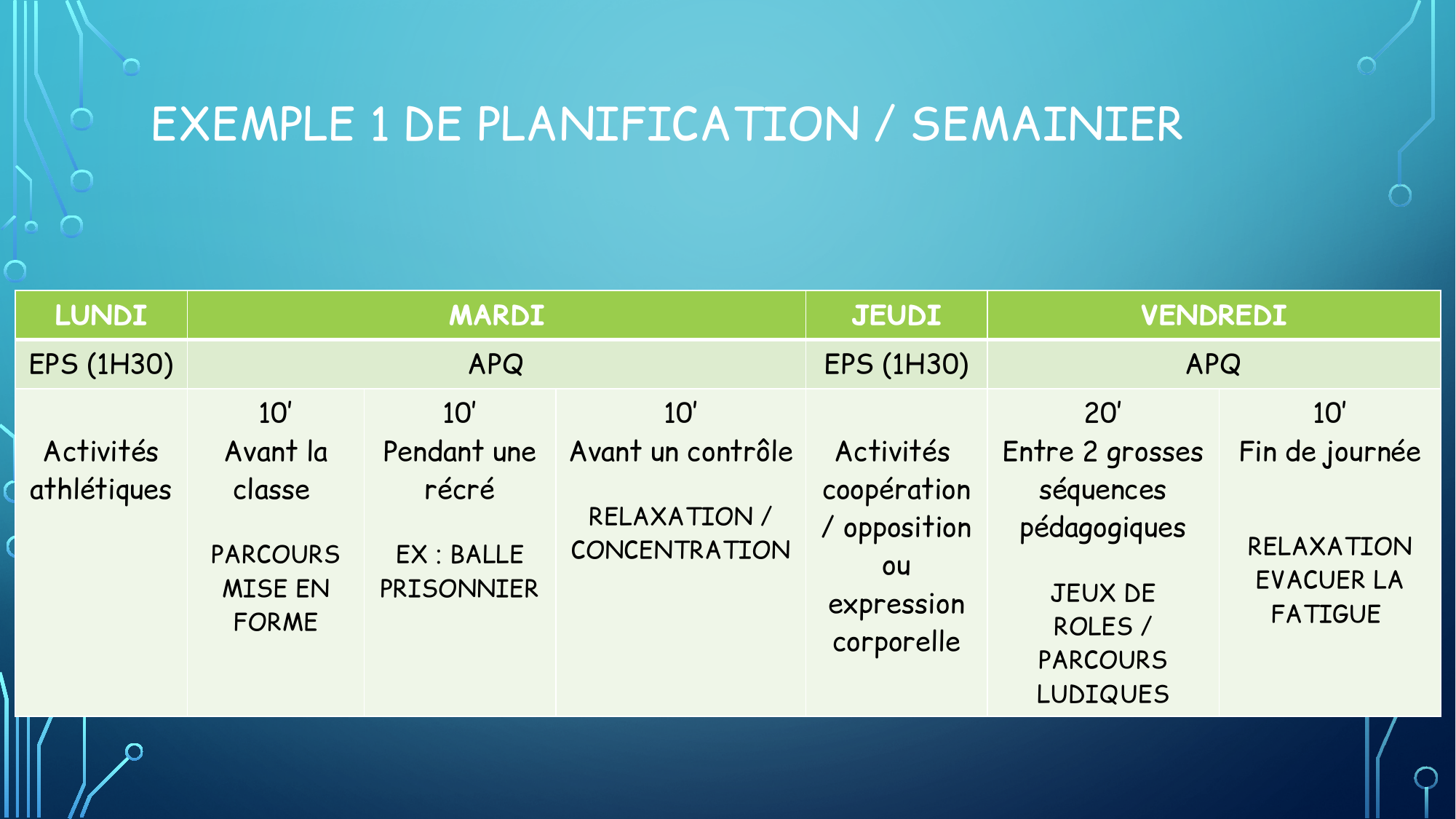

# Exemple 1 DE PLANIFICATION / SEMAINIER
| LUNDI | MARDI |  |  | JEUDI | VENDREDI |  |
| --- | --- | --- | --- | --- | --- | --- |
| EPS (1H30) | APQ |  |  | EPS (1H30) | APQ |  |
| Activités athlétiques | 10’ Avant la classe PARCOURS MISE EN FORME | 10’ Pendant une récré EX : BALLE PRISONNIER | 10’ Avant un contrôle RELAXATION / CONCENTRATION | Activités coopération/ opposition ou expression corporelle | 20’ Entre 2 grosses séquences pédagogiques JEUX DE ROLES / PARCOURS LUDIQUES | 10’ Fin de journée RELAXATION EVACUER LA FATIGUE |